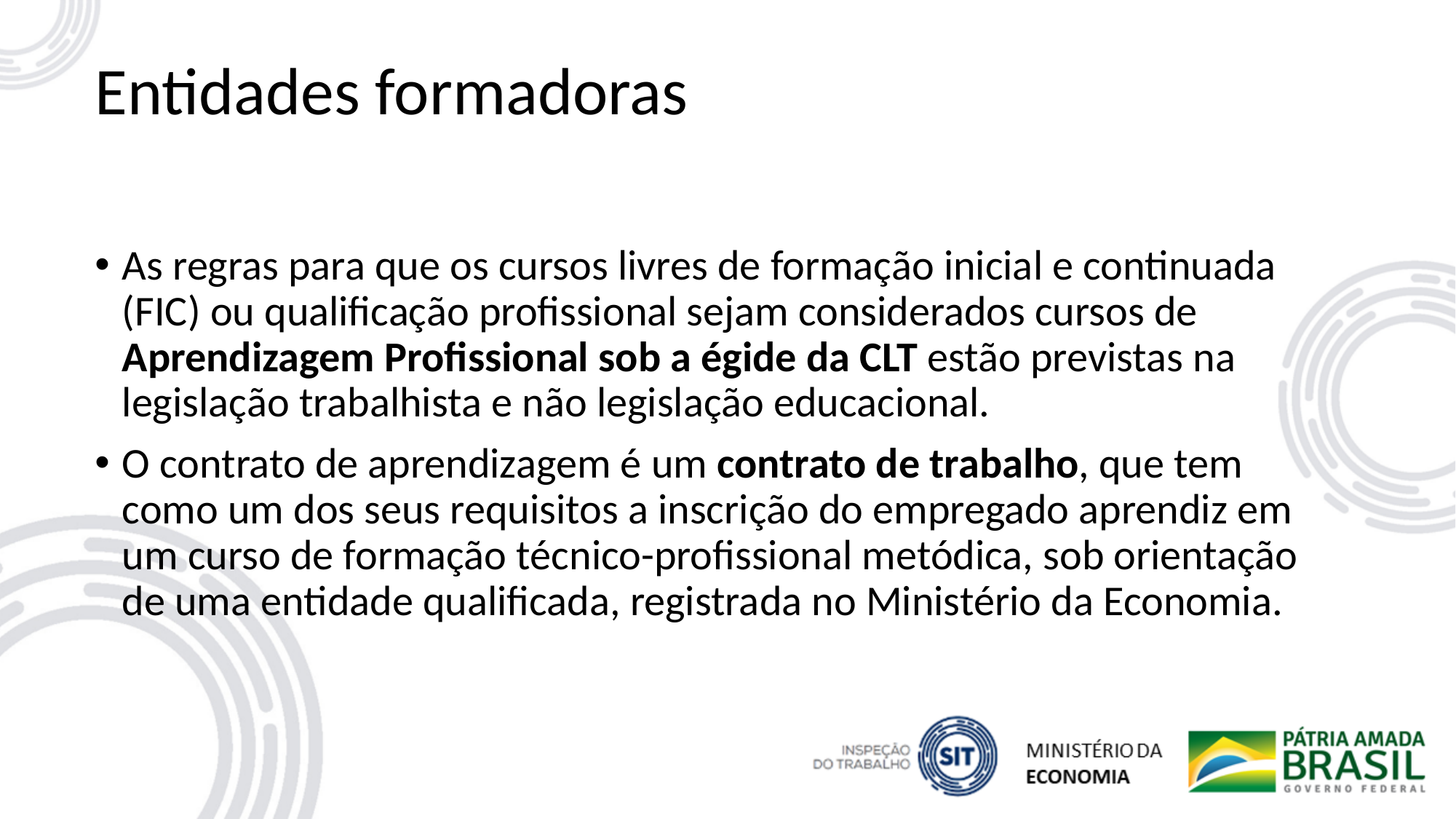

# Entidades formadoras

As regras para que os cursos livres de formação inicial e continuada (FIC) ou qualificação profissional sejam considerados cursos de Aprendizagem Profissional sob a égide da CLT estão previstas na legislação trabalhista e não legislação educacional.
O contrato de aprendizagem é um contrato de trabalho, que tem como um dos seus requisitos a inscrição do empregado aprendiz em um curso de formação técnico-profissional metódica, sob orientação de uma entidade qualificada, registrada no Ministério da Economia.